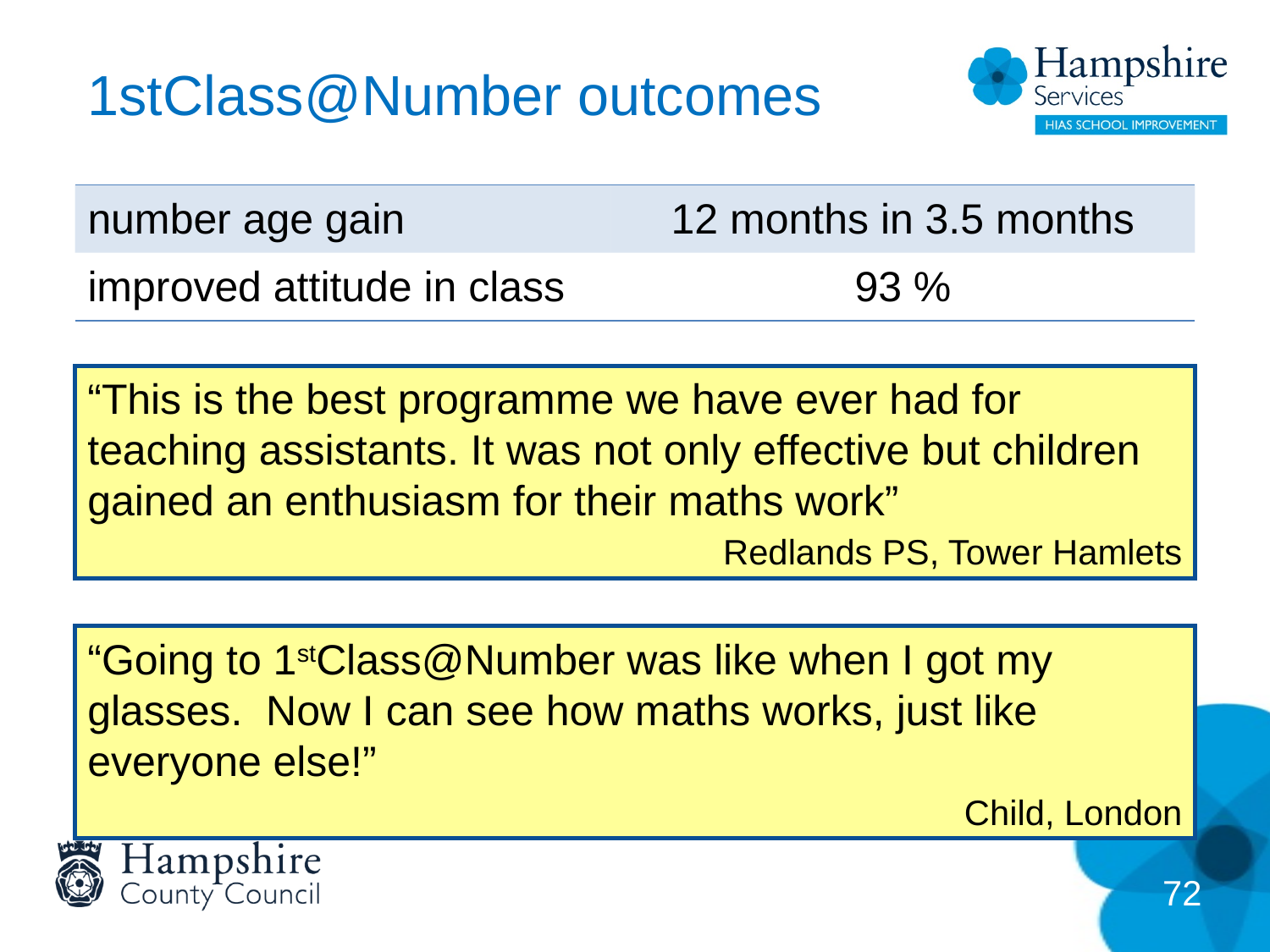

# 1stClass@Number outcomes
| number age gain | 12 months in 3.5 months |
| --- | --- |
| improved attitude in class | 93 % |
“This is the best programme we have ever had for teaching assistants. It was not only effective but children gained an enthusiasm for their maths work”
	 Redlands PS, Tower Hamlets
“Going to 1stClass@Number was like when I got my glasses.  Now I can see how maths works, just like everyone else!”
	 Child, London
72